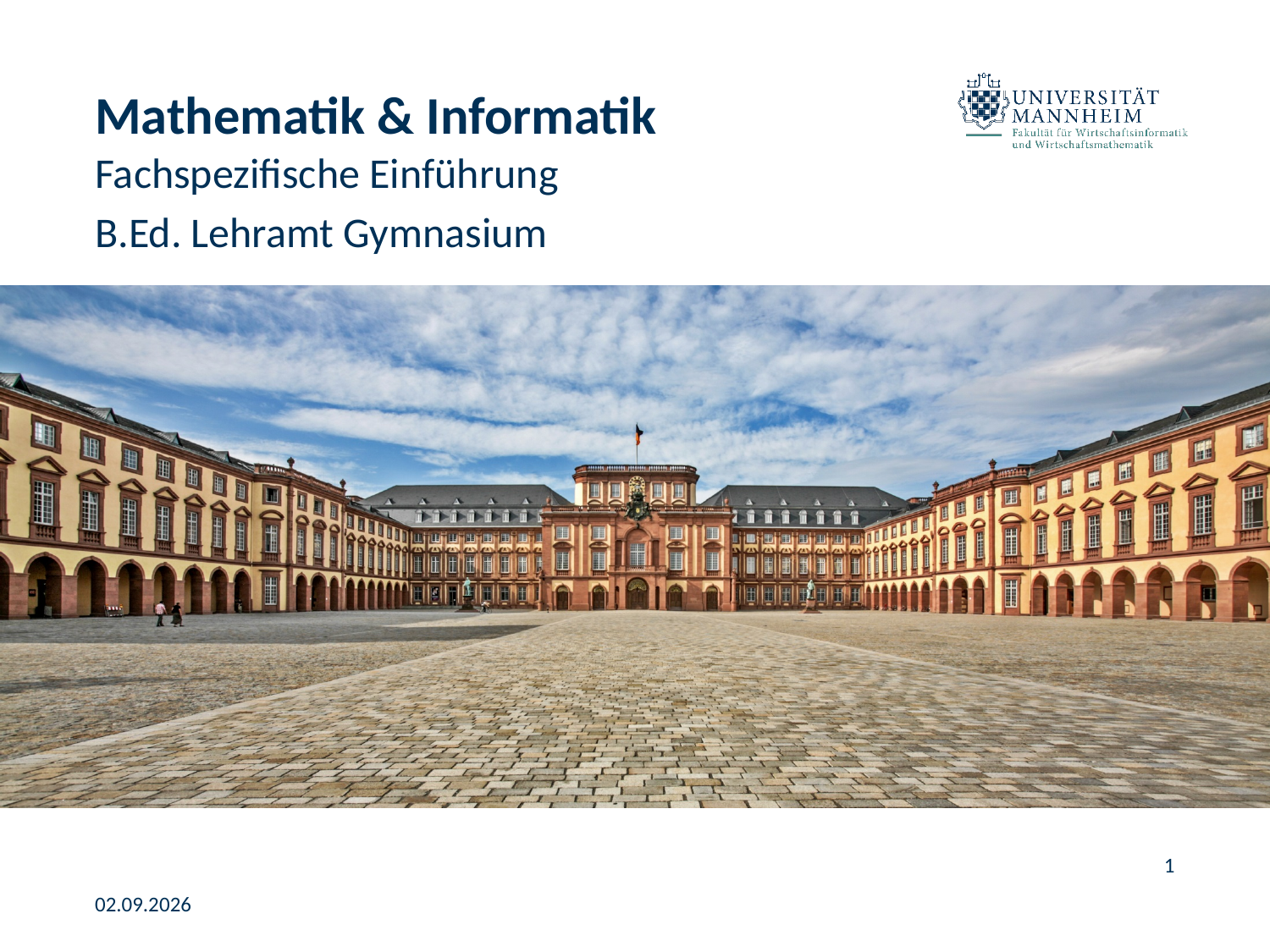

# Mathematik & Informatik
Fachspezifische Einführung
B.Ed. Lehramt Gymnasium
1
02.09.2026